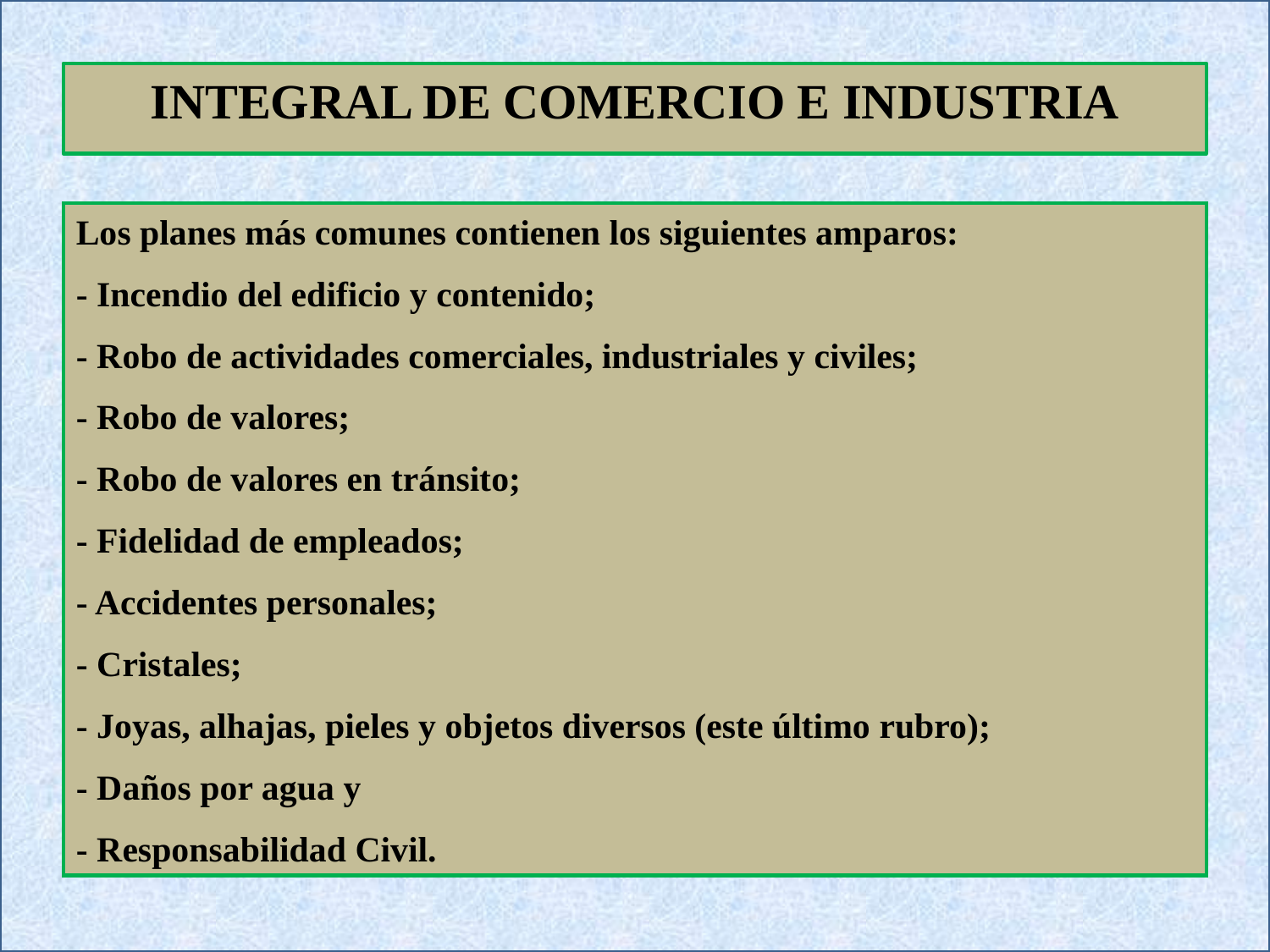

INTEGRAL DE COMERCIO E INDUSTRIA
Los planes más comunes contienen los siguientes amparos:
- Incendio del edificio y contenido;
- Robo de actividades comerciales, industriales y civiles;
- Robo de valores;
- Robo de valores en tránsito;
- Fidelidad de empleados;
- Accidentes personales;
- Cristales;
- Joyas, alhajas, pieles y objetos diversos (este último rubro);
- Daños por agua y
- Responsabilidad Civil.